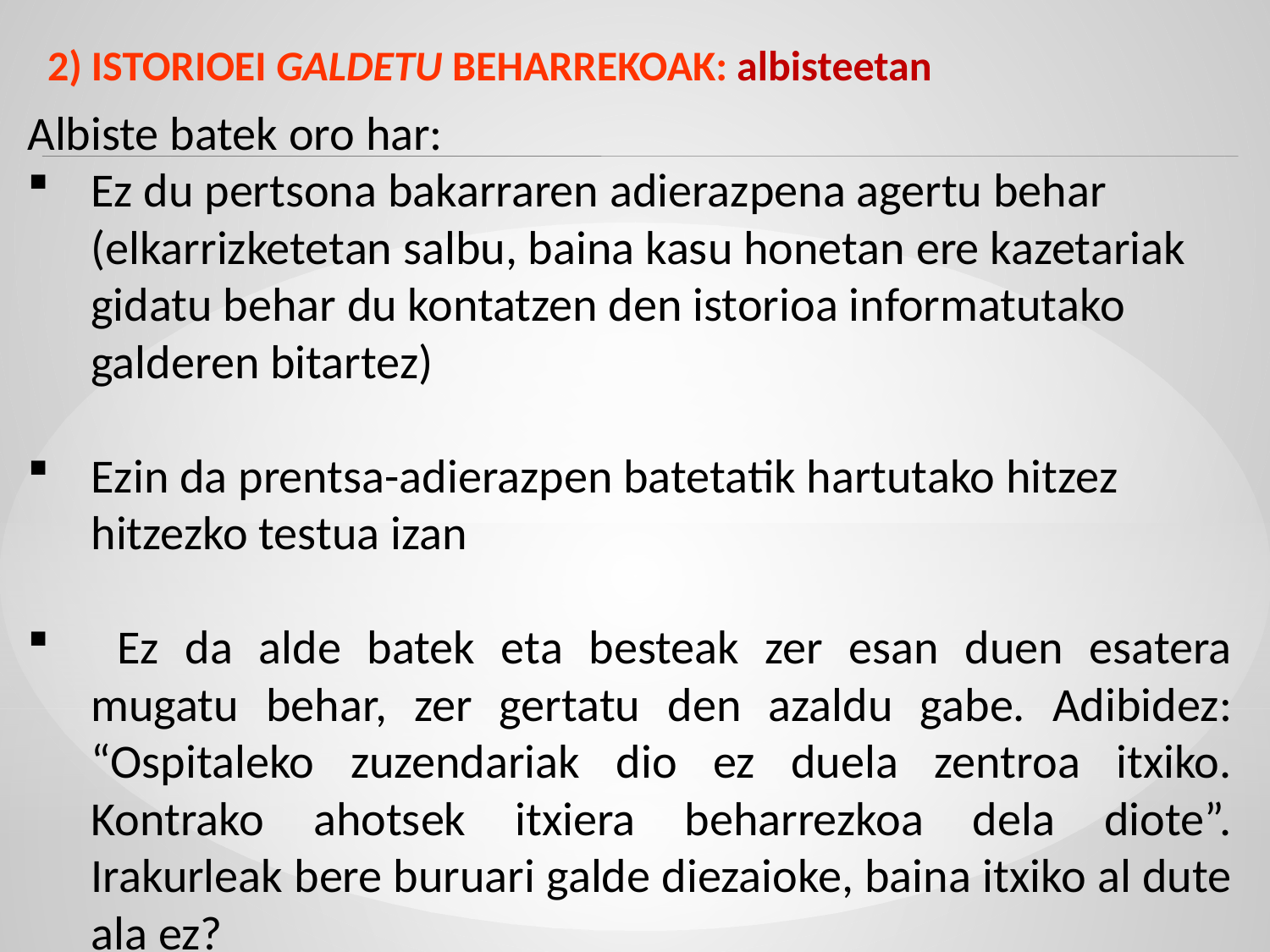

2) ISTORIOEI GALDETU BEHARREKOAK: albisteetan
Albiste batek oro har:
Ez du pertsona bakarraren adierazpena agertu behar (elkarrizketetan salbu, baina kasu honetan ere kazetariak gidatu behar du kontatzen den istorioa informatutako galderen bitartez)

Ezin da prentsa-adierazpen batetatik hartutako hitzez hitzezko testua izan

 Ez da alde batek eta besteak zer esan duen esatera mugatu behar, zer gertatu den azaldu gabe. Adibidez: “Ospitaleko zuzendariak dio ez duela zentroa itxiko. Kontrako ahotsek itxiera beharrezkoa dela diote”. Irakurleak bere buruari galde diezaioke, baina itxiko al dute ala ez?